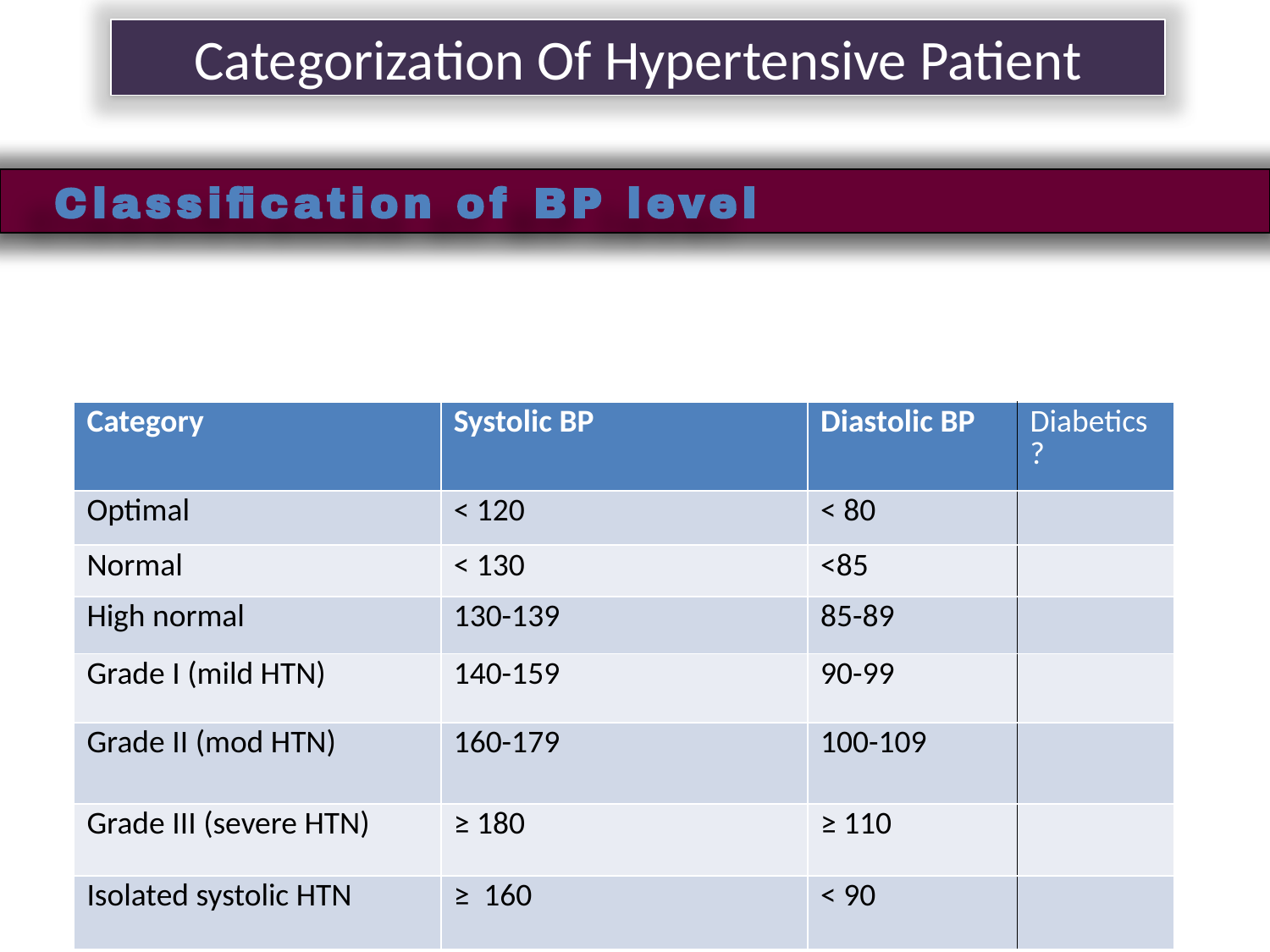

Categorization Of Hypertensive Patient

Classification of BP level
The following WHO/ISH classification of the levels of BP  is recommended:

| Category | Systolic BP | Diastolic BP | Diabetics? |
| --- | --- | --- | --- |
| Optimal | < 120 | < 80 |  |
| Normal | < 130 | <85 |  |
| High normal | 130-139 | 85-89 |  |
| Grade I (mild HTN) | 140-159 | 90-99 |  |
| Grade II (mod HTN) | 160-179 | 100-109 |  |
| Grade III (severe HTN) | ≥ 180 | ≥ 110 |  |
| Isolated systolic HTN | ≥ 160 | < 90 |  |